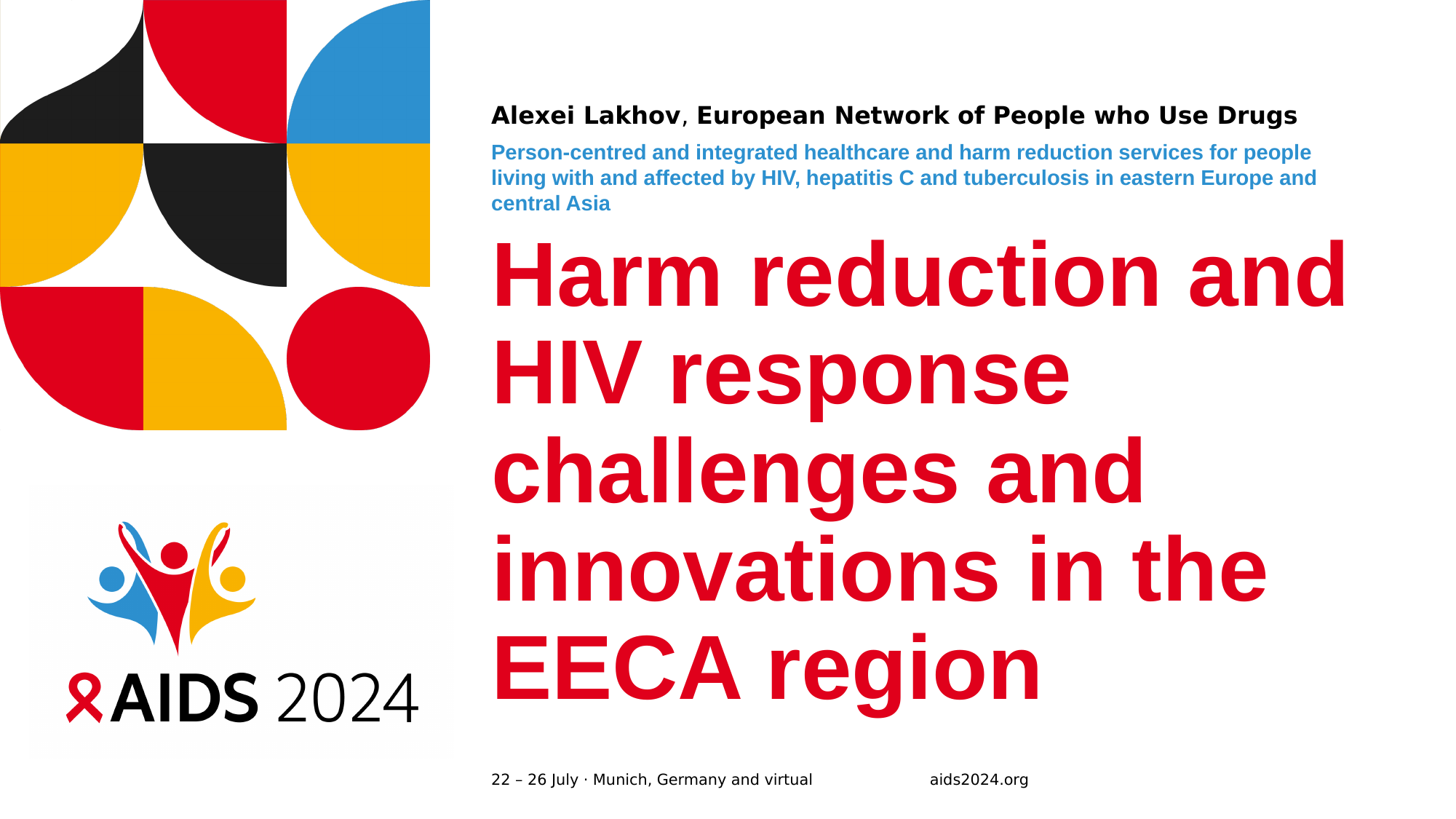

Alexei Lakhov, European Network of People who Use Drugs
Person-centred and integrated healthcare and harm reduction services for people living with and affected by HIV, hepatitis C and tuberculosis in eastern Europe and central Asia
# Harm reduction and HIV response challenges and innovations in the EECA region